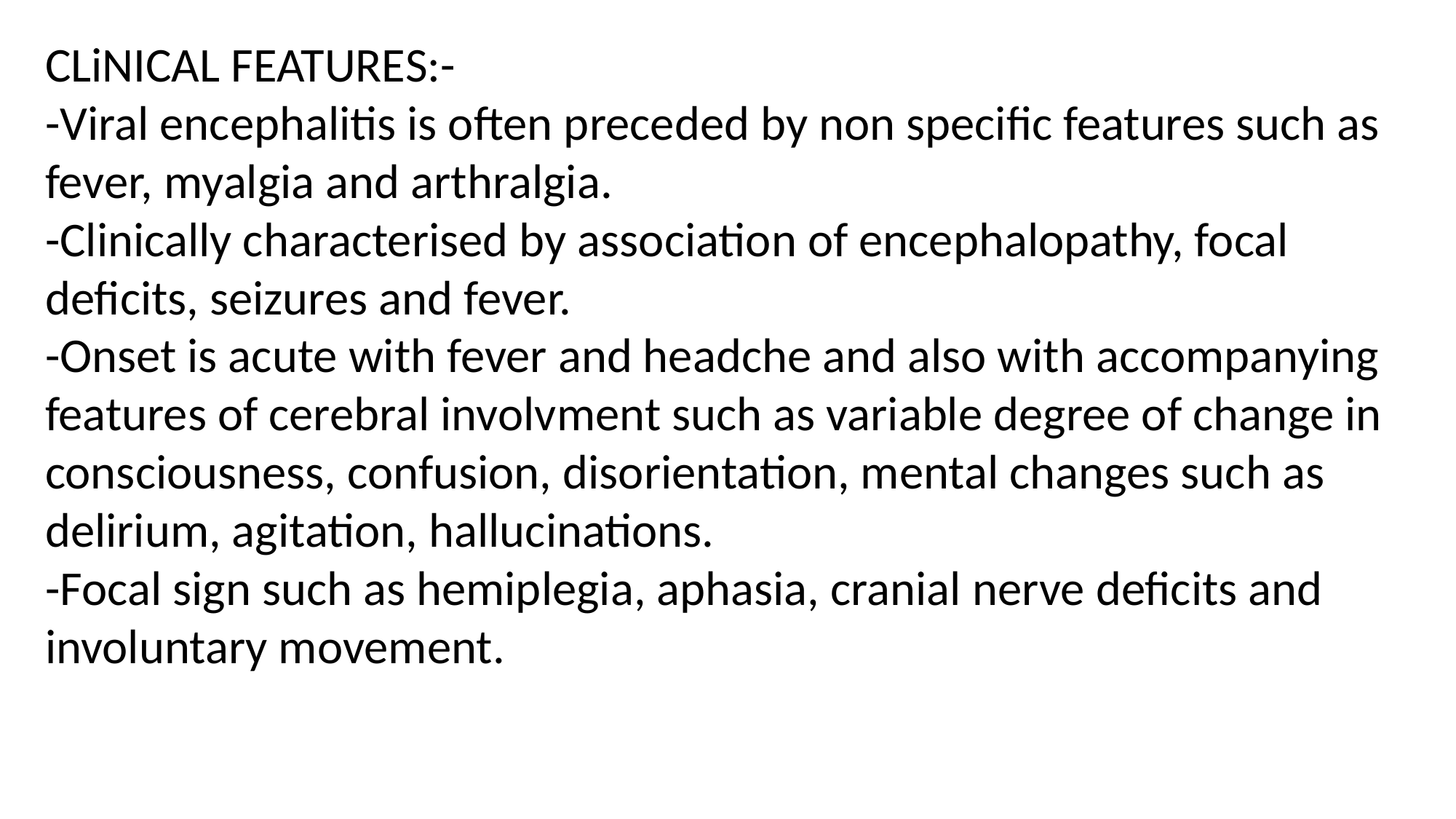

CLiNICAL FEATURES:-
-Viral encephalitis is often preceded by non specific features such as fever, myalgia and arthralgia.
-Clinically characterised by association of encephalopathy, focal deficits, seizures and fever.
-Onset is acute with fever and headche and also with accompanying features of cerebral involvment such as variable degree of change in consciousness, confusion, disorientation, mental changes such as delirium, agitation, hallucinations.
-Focal sign such as hemiplegia, aphasia, cranial nerve deficits and involuntary movement.